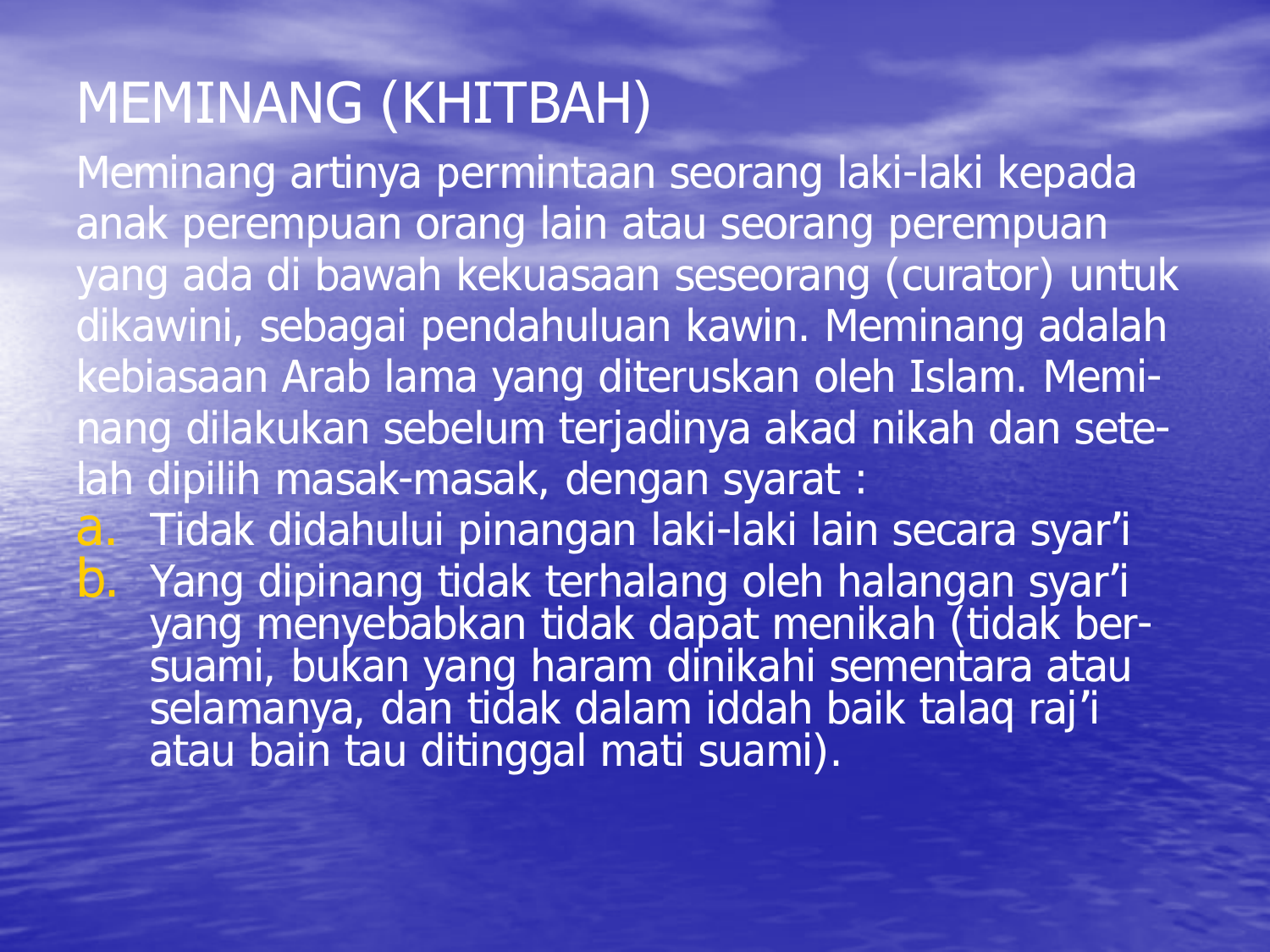

# MEMINANG (KHITBAH)
Meminang artinya permintaan seorang laki-laki kepada
anak perempuan orang lain atau seorang perempuan
yang ada di bawah kekuasaan seseorang (curator) untuk
dikawini, sebagai pendahuluan kawin. Meminang adalah
kebiasaan Arab lama yang diteruskan oleh Islam. Memi-
nang dilakukan sebelum terjadinya akad nikah dan sete-
lah dipilih masak-masak, dengan syarat :
Tidak didahului pinangan laki-laki lain secara syar’i
Yang dipinang tidak terhalang oleh halangan syar’i yang menyebabkan tidak dapat menikah (tidak ber-suami, bukan yang haram dinikahi sementara atau selamanya, dan tidak dalam iddah baik talaq raj’i atau bain tau ditinggal mati suami).